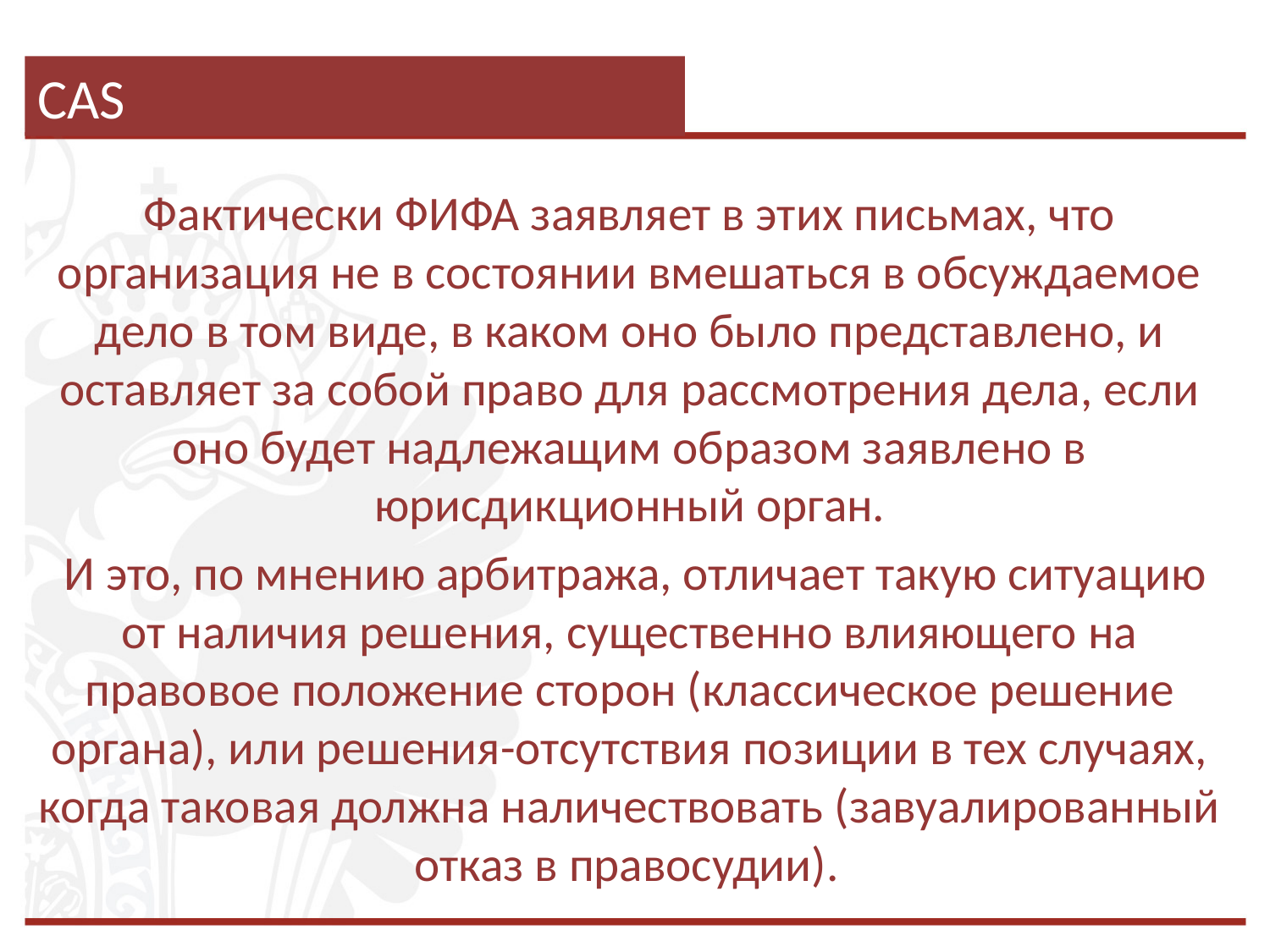

# CAS
Фактически ФИФА заявляет в этих письмах, что организация не в состоянии вмешаться в обсуждаемое дело в том виде, в каком оно было представлено, и оставляет за собой право для рассмотрения дела, если оно будет надлежащим образом заявлено в юрисдикционный орган.
 И это, по мнению арбитража, отличает такую ситуацию от наличия решения, существенно влияющего на правовое положение сторон (классическое решение органа), или решения-отсутствия позиции в тех случаях, когда таковая должна наличествовать (завуалированный отказ в правосудии).